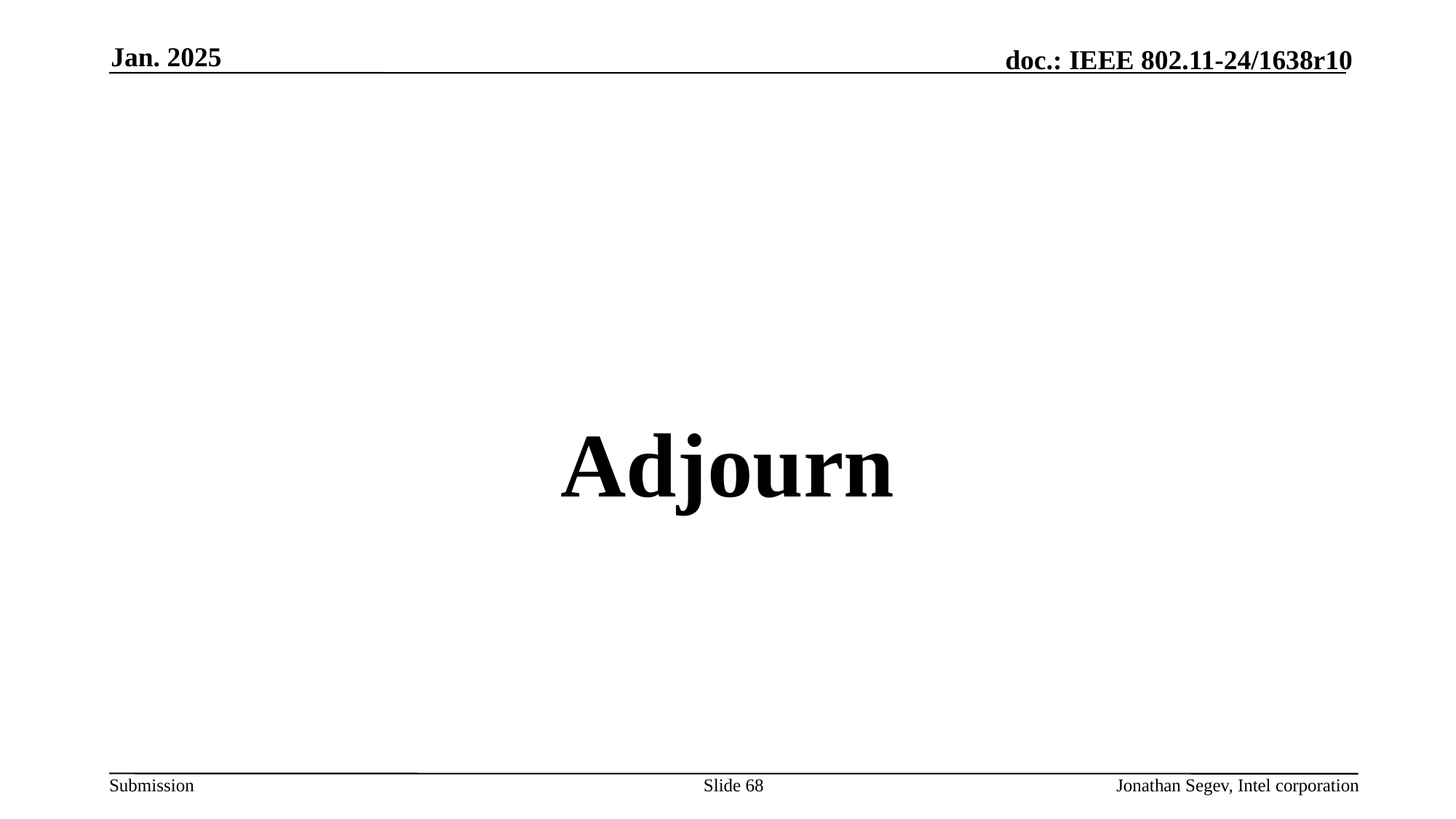

Jan. 2025
#

Adjourn
Slide 68
Jonathan Segev, Intel corporation